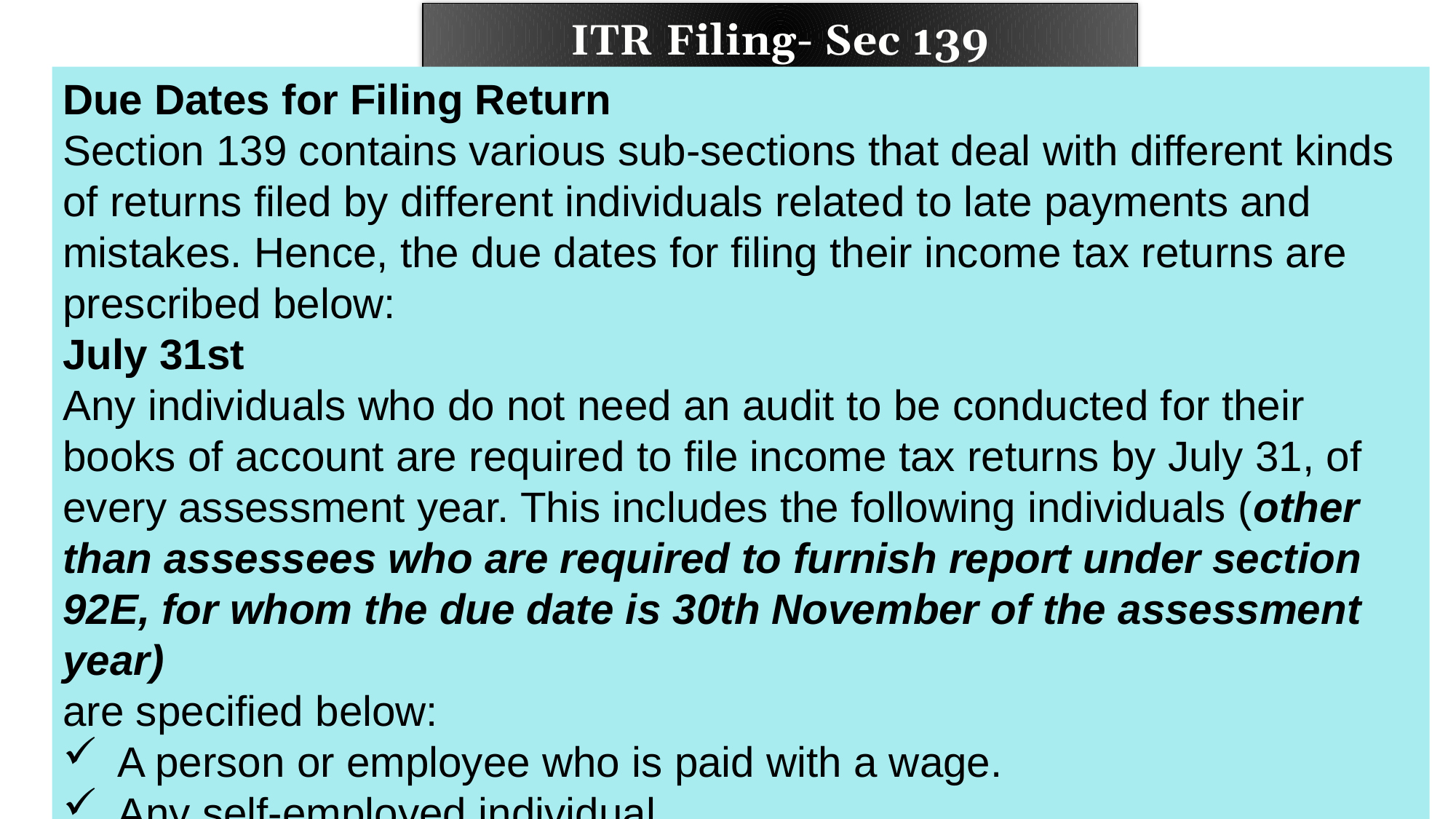

ITR Filing- Sec 139
Due Dates for Filing Return
Section 139 contains various sub-sections that deal with different kinds of returns filed by different individuals related to late payments and mistakes. Hence, the due dates for filing their income tax returns are prescribed below:
July 31st
Any individuals who do not need an audit to be conducted for their books of account are required to file income tax returns by July 31, of every assessment year. This includes the following individuals (other than assessees who are required to furnish report under section 92E, for whom the due date is 30th November of the assessment year)
are specified below:
A person or employee who is paid with a wage.
Any self-employed individual.
Any consultant or freelancer.